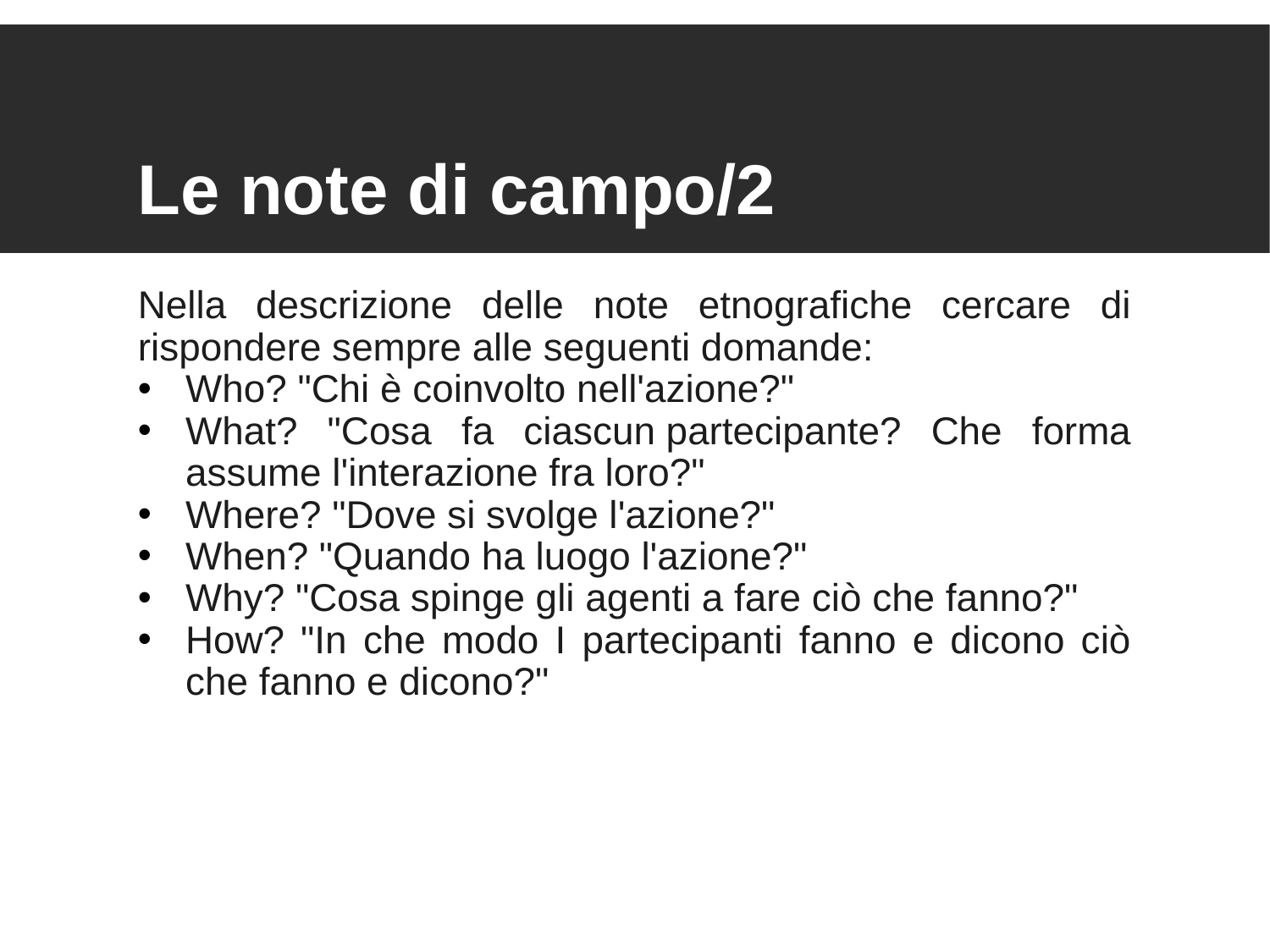

Le note di campo/2
Nella descrizione delle note etnografiche cercare di rispondere sempre alle seguenti domande:
Who? "Chi è coinvolto nell'azione?"
What? "Cosa fa ciascun partecipante? Che forma assume l'interazione fra loro?"
Where? "Dove si svolge l'azione?"
When? "Quando ha luogo l'azione?"
Why? "Cosa spinge gli agenti a fare ciò che fanno?"
How? "In che modo I partecipanti fanno e dicono ciò che fanno e dicono?"